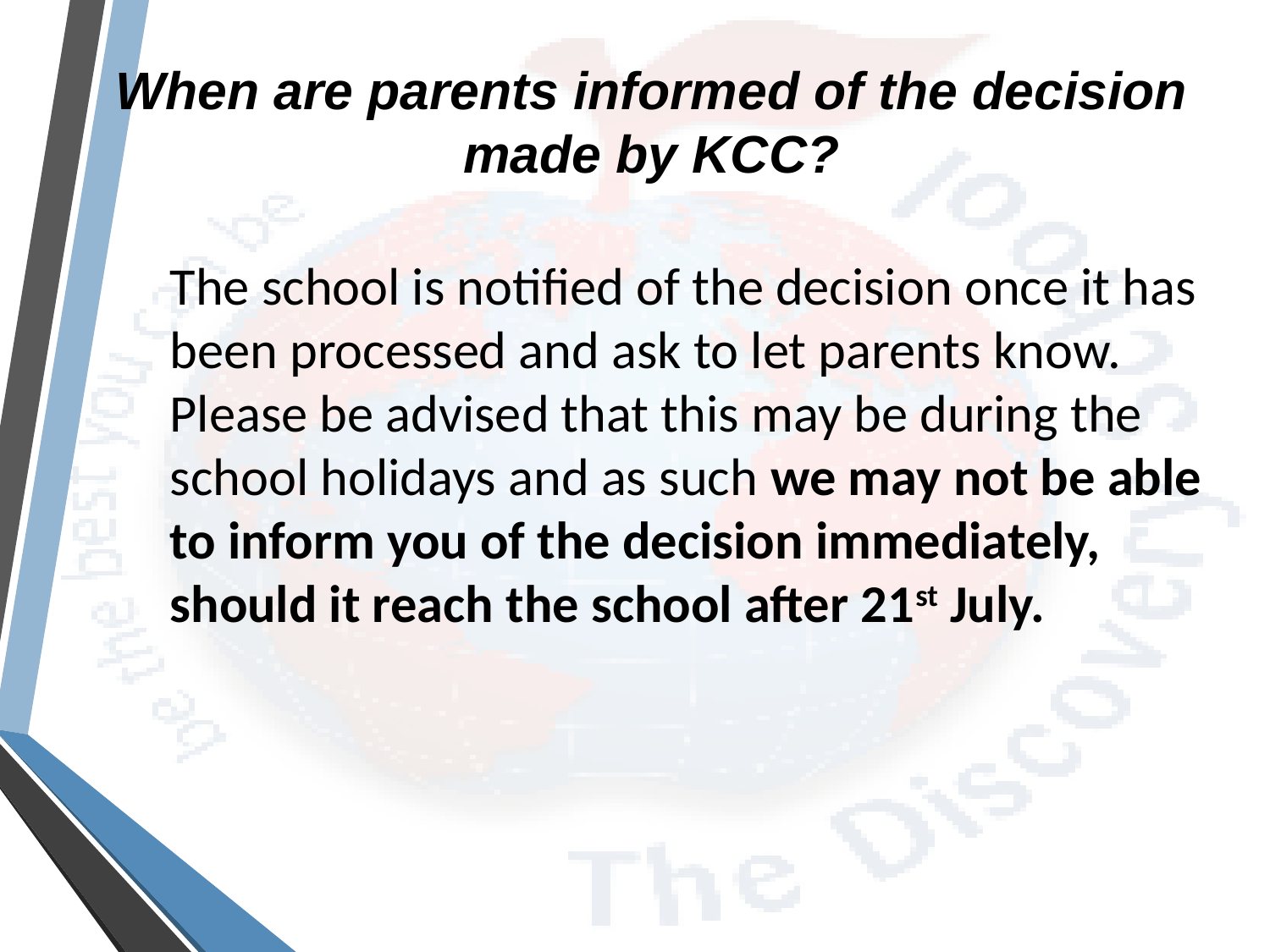

# When are parents informed of the decision made by KCC?
The school is notified of the decision once it has been processed and ask to let parents know. Please be advised that this may be during the school holidays and as such we may not be able to inform you of the decision immediately, should it reach the school after 21st July.